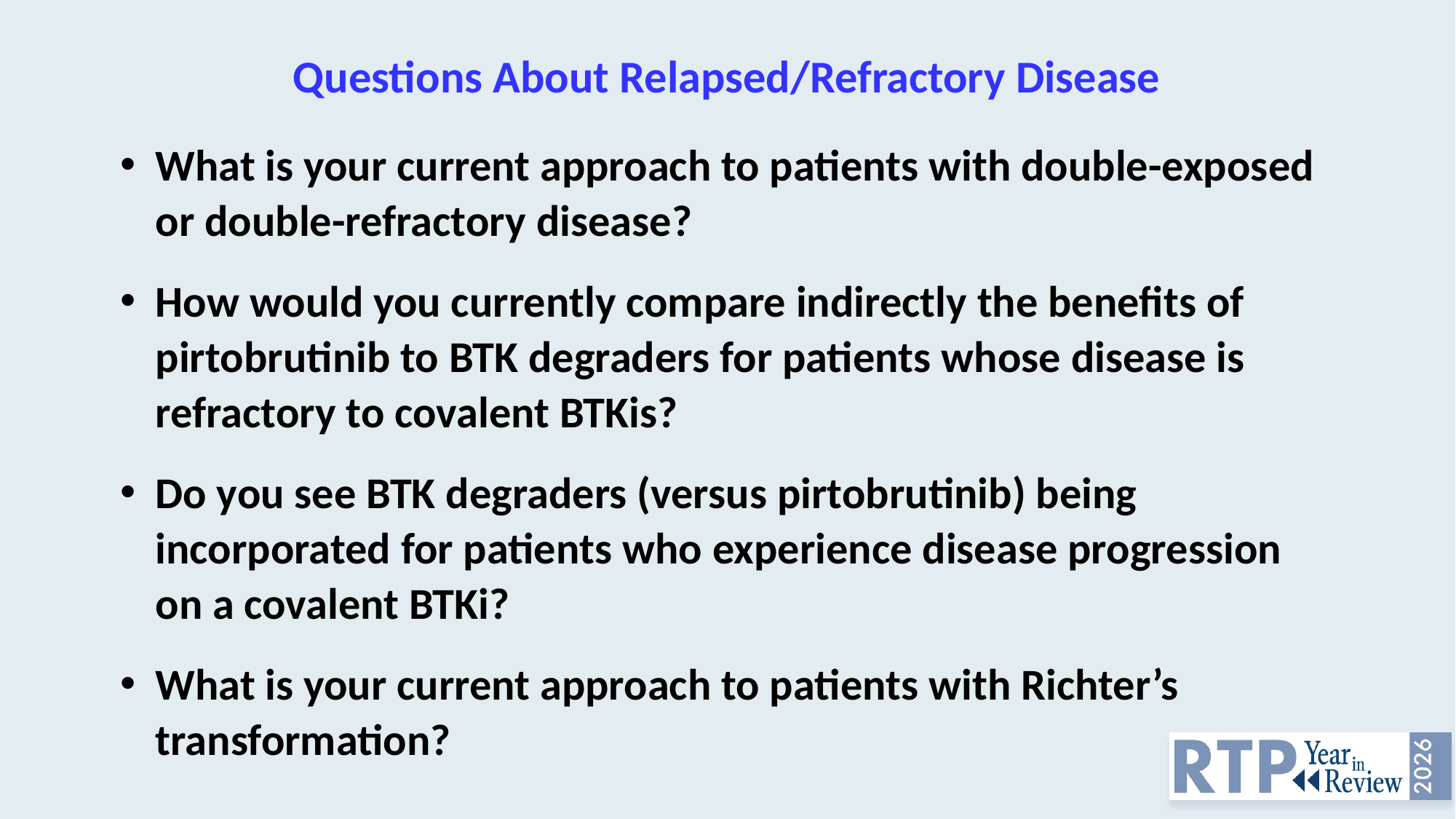

# Questions About Relapsed/Refractory Disease
What is your current approach to patients with double-exposed or double-refractory disease?
How would you currently compare indirectly the benefits of pirtobrutinib to BTK degraders for patients whose disease is refractory to covalent BTKis?
Do you see BTK degraders (versus pirtobrutinib) being incorporated for patients who experience disease progression on a covalent BTKi?
What is your current approach to patients with Richter’s transformation?